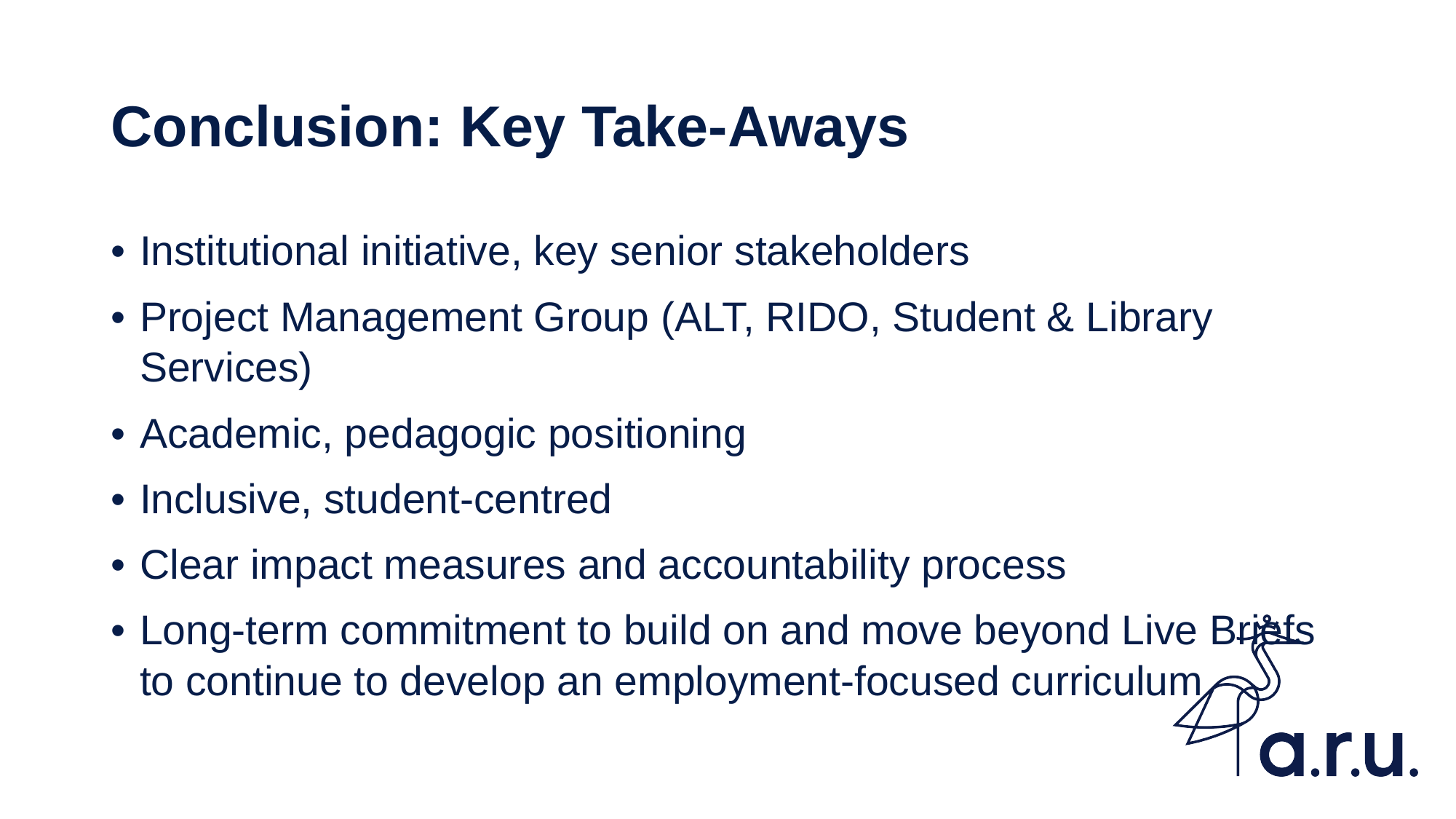

Conclusion: Key Take-Aways
Institutional initiative, key senior stakeholders
Project Management Group (ALT, RIDO, Student & Library Services)
Academic, pedagogic positioning
Inclusive, student-centred
Clear impact measures and accountability process
Long-term commitment to build on and move beyond Live Briefs to continue to develop an employment-focused curriculum